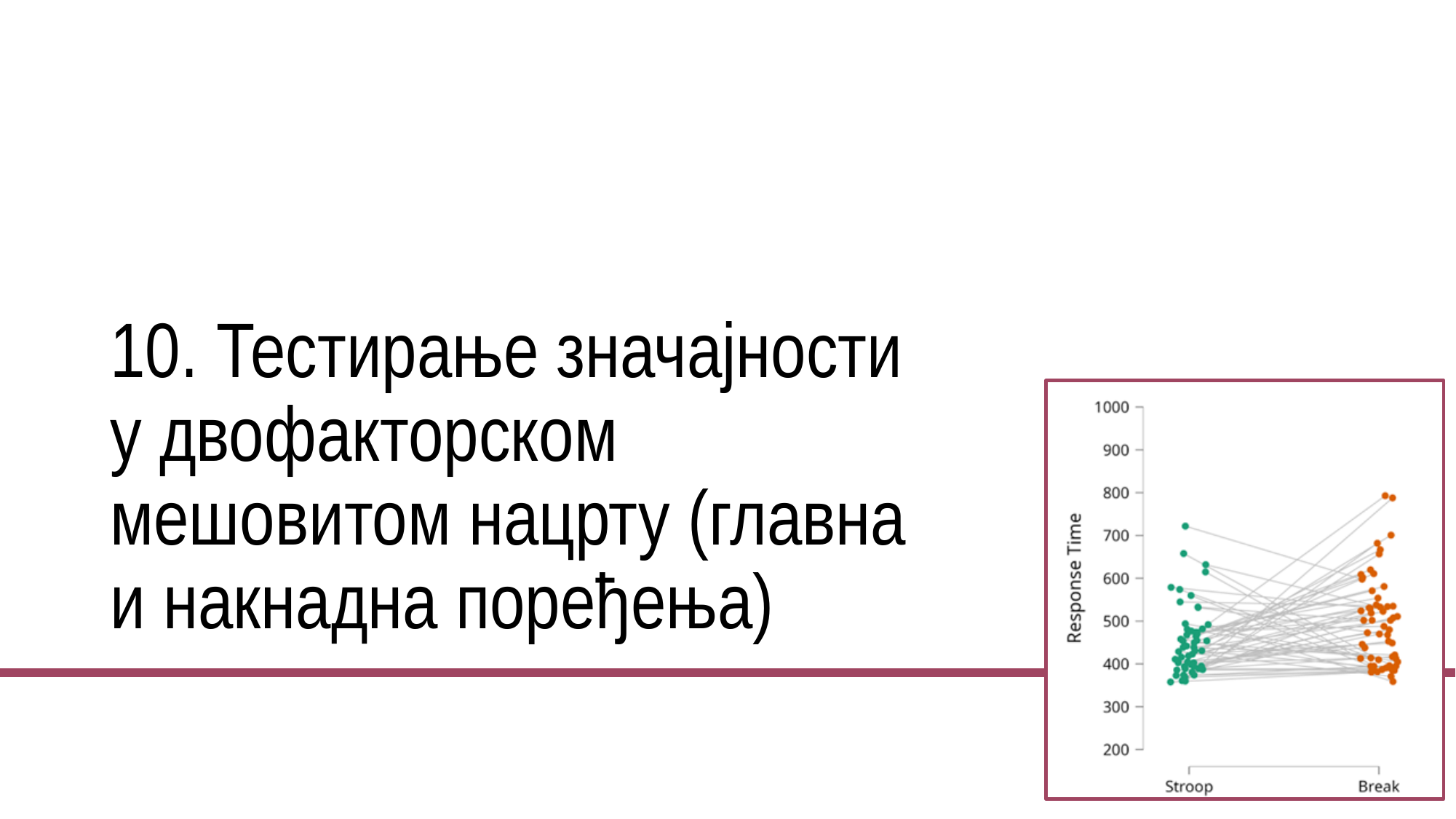

# 10. Тестирање значајности у двофакторском мешовитом нацрту (главна и накнадна поређења)